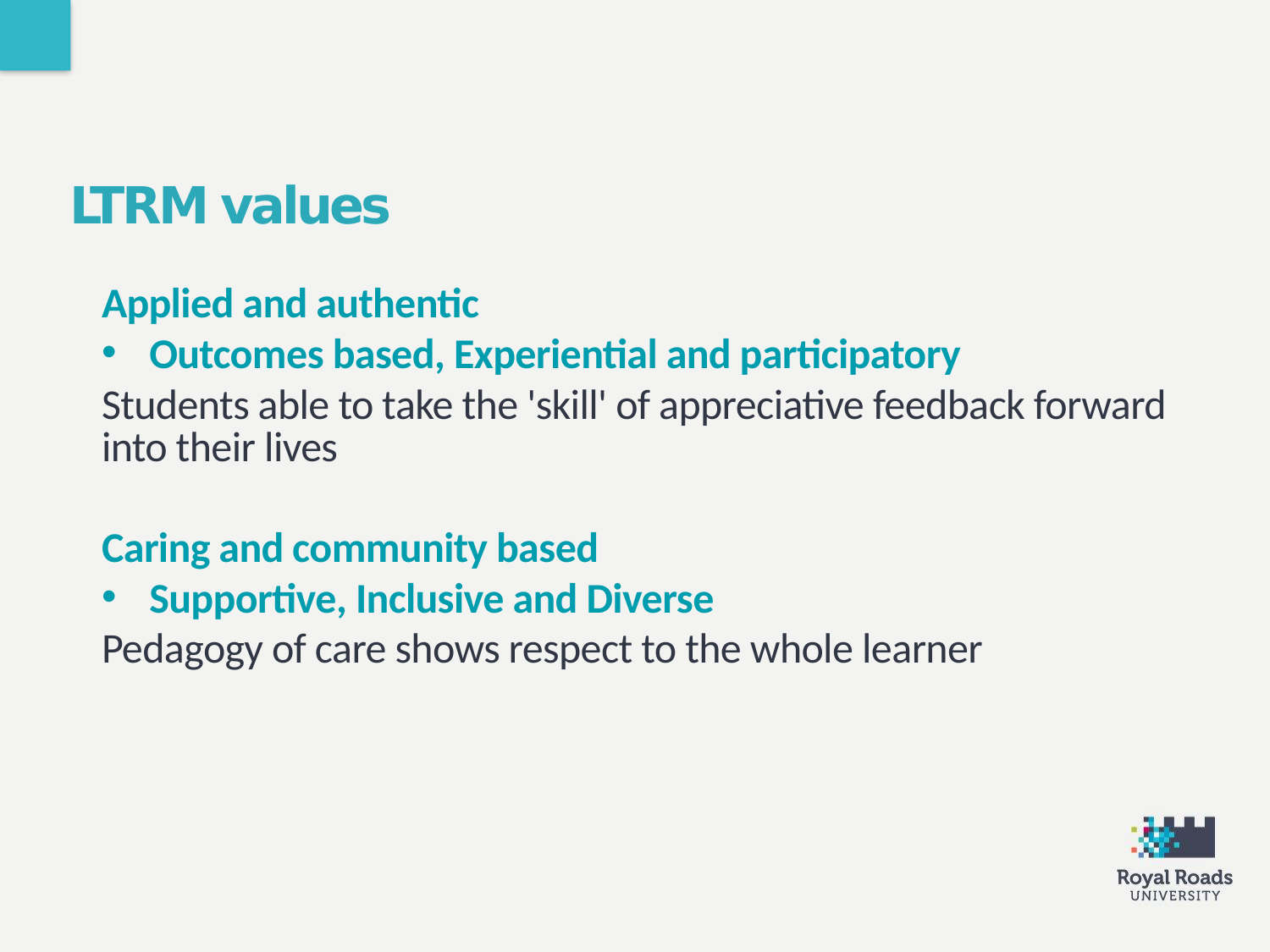

LTRM values
Applied and authentic
Outcomes based, Experiential and participatory
Students able to take the 'skill' of appreciative feedback forward into their lives

Caring and community based
Supportive, Inclusive and Diverse
Pedagogy of care shows respect to the whole learner